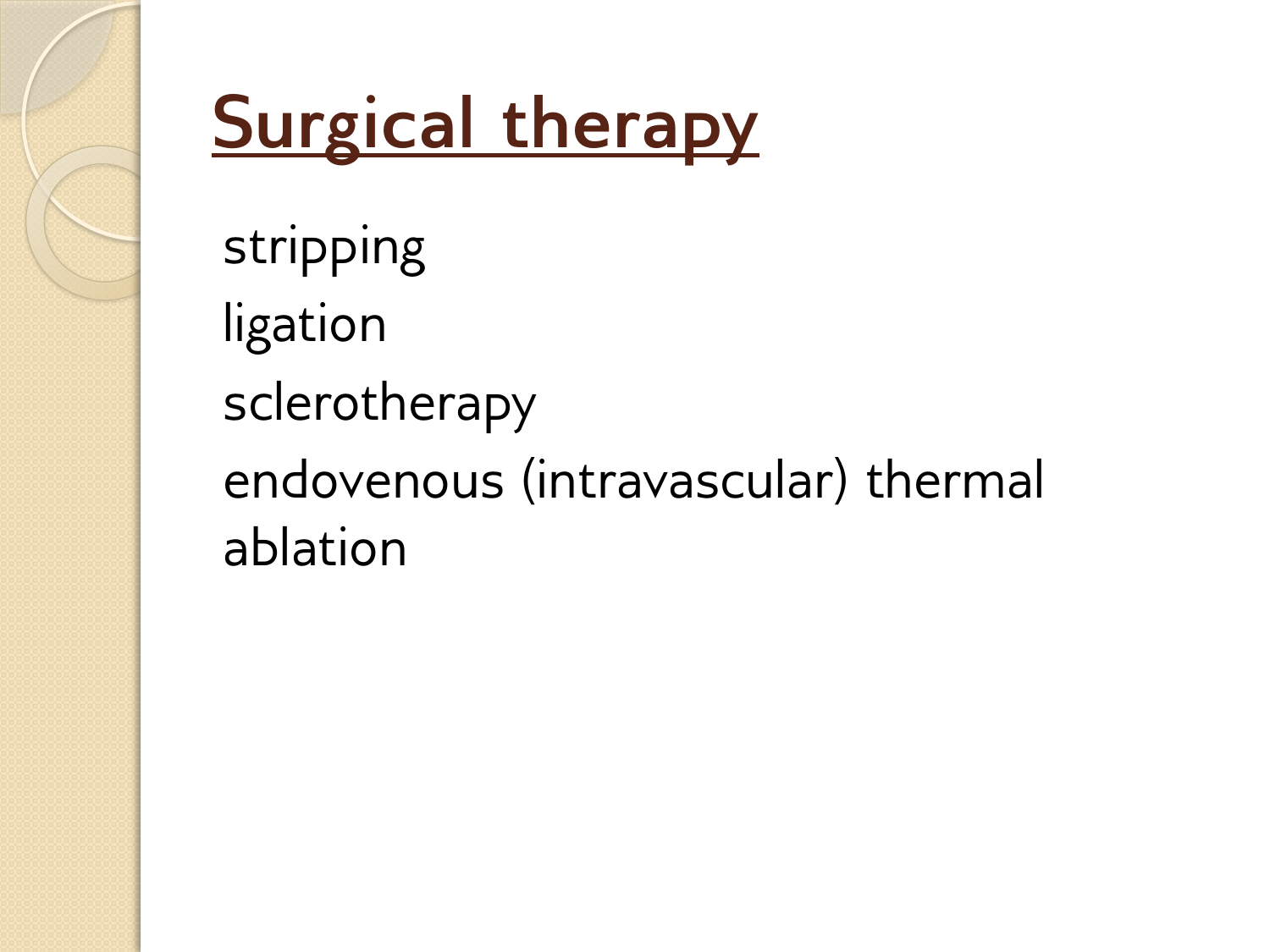

# Surgical therapy
stripping
ligation
sclerotherapy
endovenous (intravascular) thermal ablation